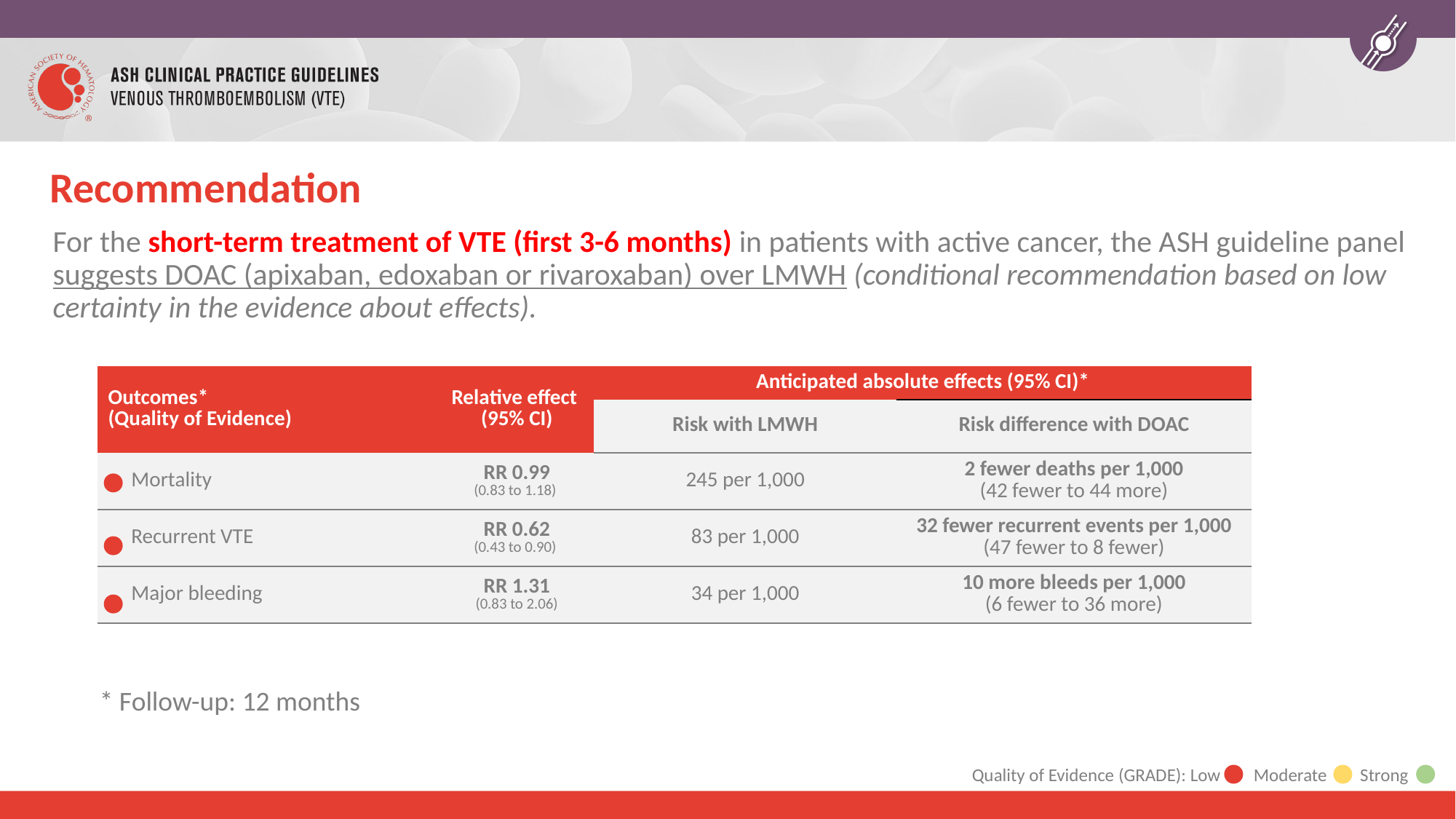

# Recommendation
For the short-term treatment of VTE (first 3-6 months) in patients with active cancer, the ASH guideline panel suggests DOAC (apixaban, edoxaban or rivaroxaban) over LMWH (conditional recommendation based on low certainty in the evidence about effects).

| Outcomes\* (Quality of Evidence) | Relative effect (95% CI) | Anticipated absolute effects (95% CI)\* |  |
| --- | --- | --- | --- |
|  |  | Risk with LMWH | Risk difference with DOAC |
| Mortality | RR 0.99 (0.83 to 1.18) | 245 per 1,000 | 2 fewer deaths per 1,000 (42 fewer to 44 more) |
| Recurrent VTE | RR 0.62 (0.43 to 0.90) | 83 per 1,000 | 32 fewer recurrent events per 1,000 (47 fewer to 8 fewer) |
| Major bleeding | RR 1.31 (0.83 to 2.06) | 34 per 1,000 | 10 more bleeds per 1,000 (6 fewer to 36 more) |

* Follow-up: 12 months
Quality of Evidence (GRADE): Low        Moderate        Strong